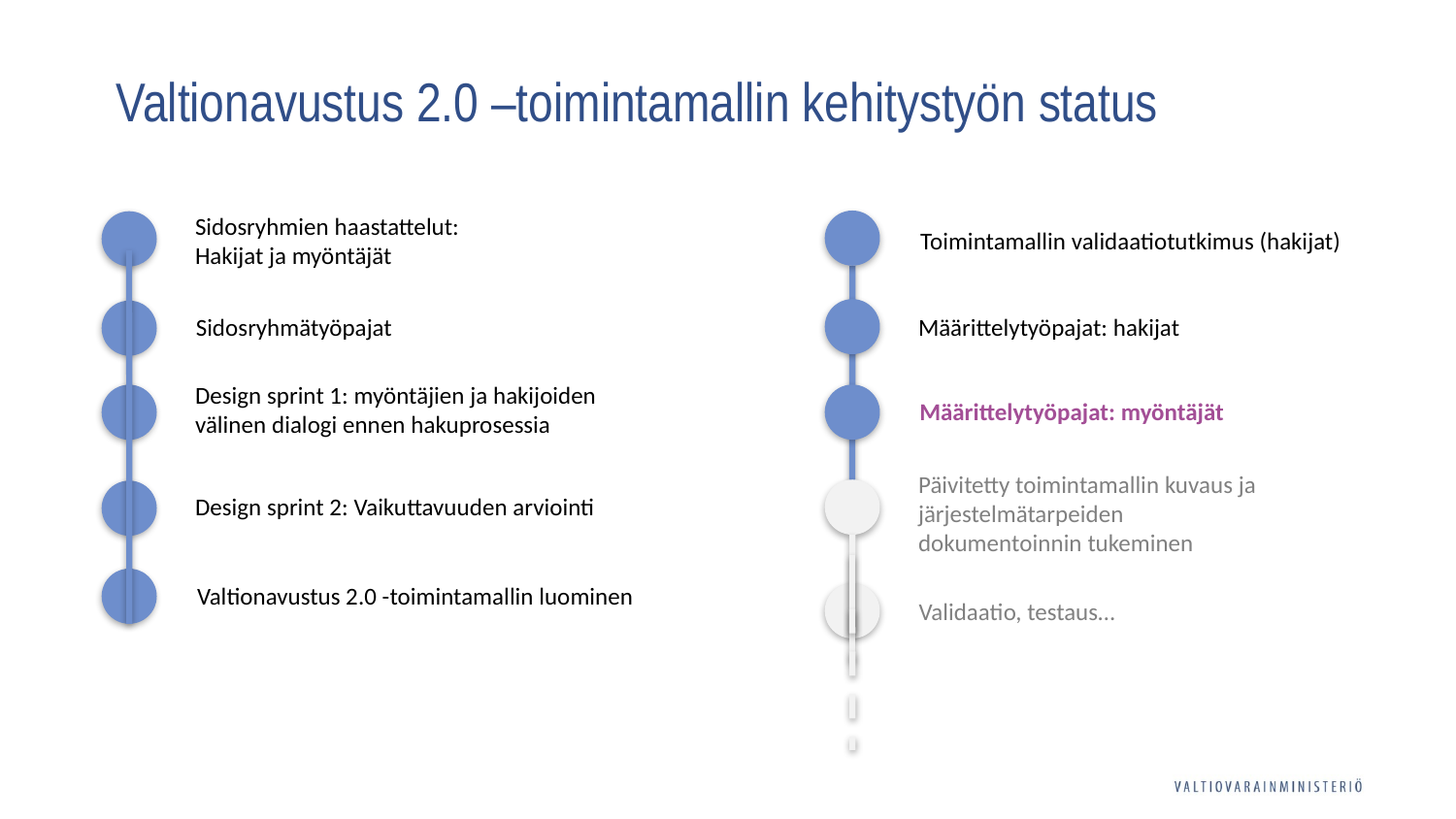

Valtionavustus 2.0 –toimintamallin kehitystyön status
Sidosryhmien haastattelut:
Hakijat ja myöntäjät

Toimintamallin validaatiotutkimus (hakijat)

Määrittelytyöpajat: hakijat
Sidosryhmätyöpajat
Design sprint 1: myöntäjien ja hakijoiden välinen dialogi ennen hakuprosessia

Määrittelytyöpajat: myöntäjät
Päivitetty toimintamallin kuvaus ja järjestelmätarpeiden dokumentoinnin tukeminen

Design sprint 2: Vaikuttavuuden arviointi

Valtionavustus 2.0 -toimintamallin luominen

Validaatio, testaus…